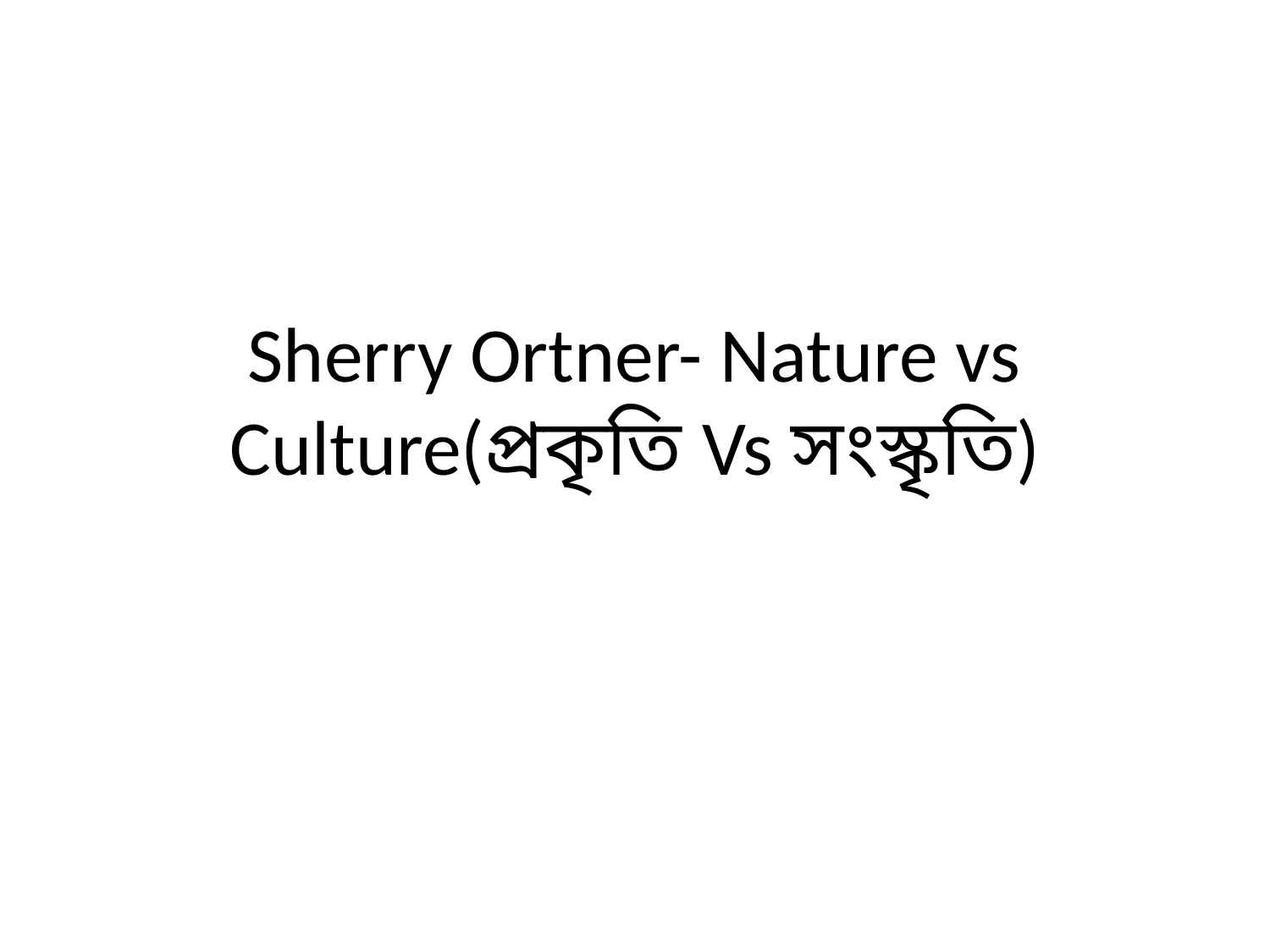

# Sherry Ortner- Nature vs Culture(প্ৰকৃতি Vs সংস্কৃতি)